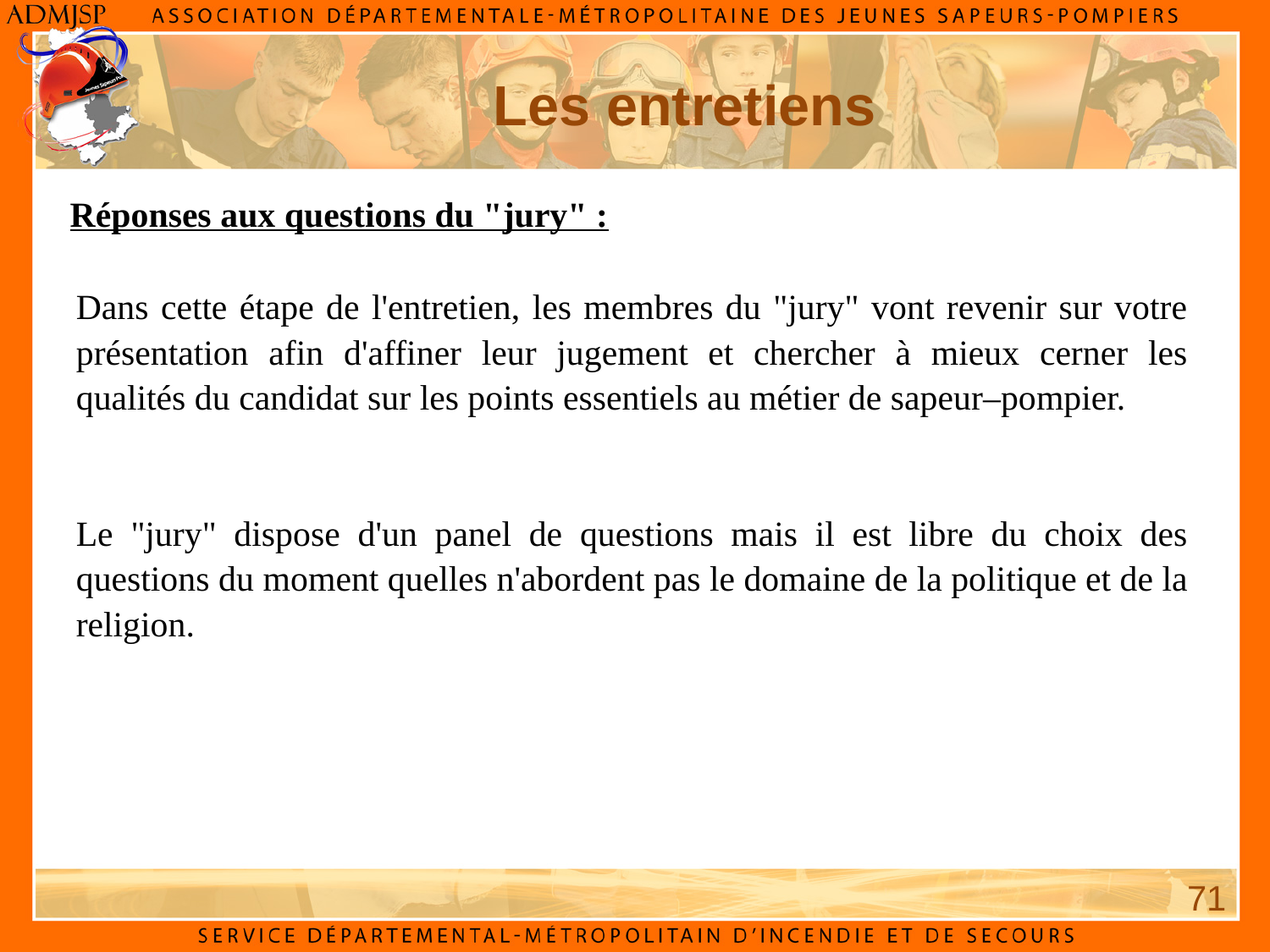

Les entretiens
Réponses aux questions du "jury" :
Dans cette étape de l'entretien, les membres du "jury" vont revenir sur votre présentation afin d'affiner leur jugement et chercher à mieux cerner les qualités du candidat sur les points essentiels au métier de sapeur–pompier.

Le "jury" dispose d'un panel de questions mais il est libre du choix des questions du moment quelles n'abordent pas le domaine de la politique et de la religion.
71